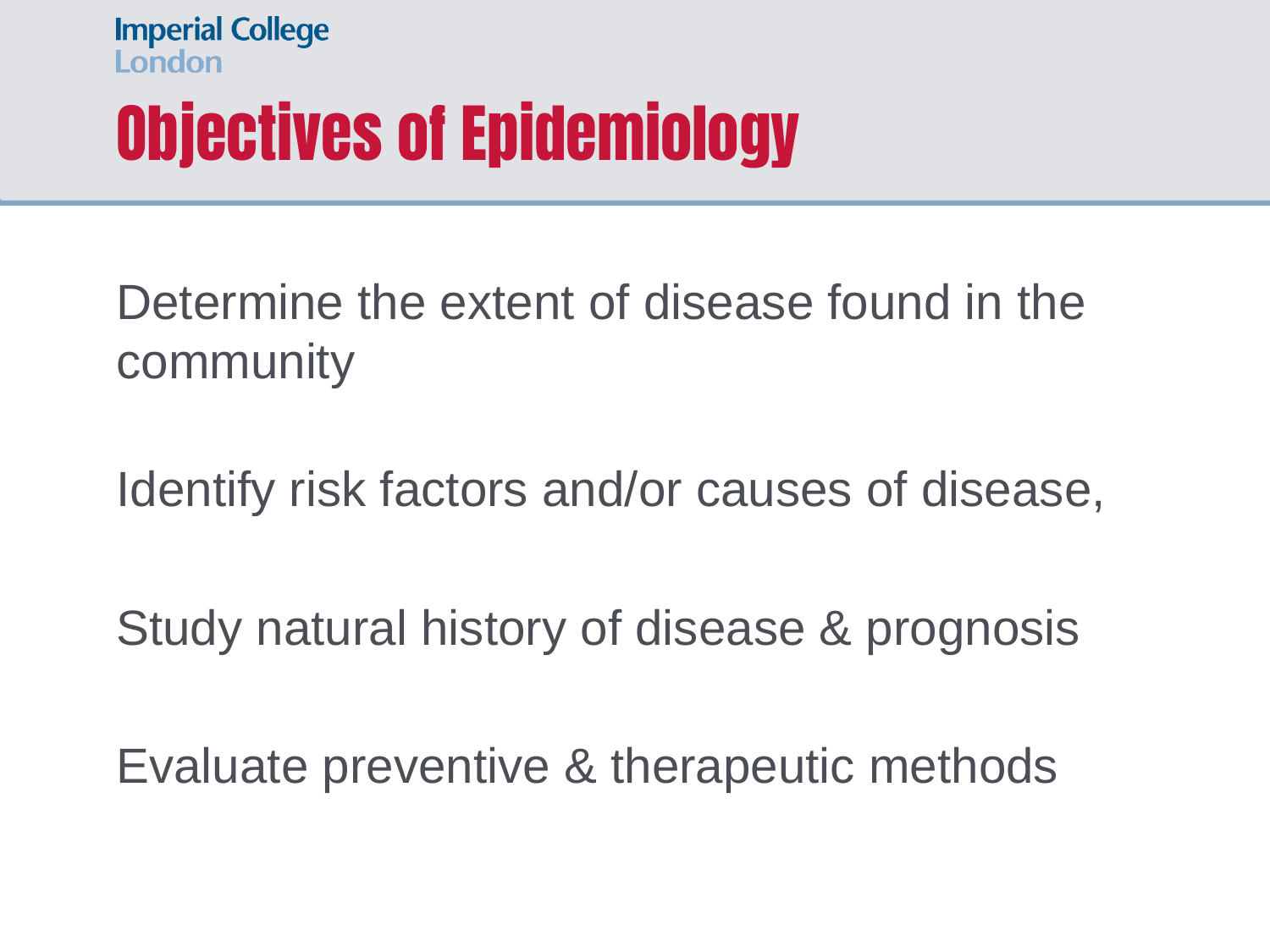

# Objectives of Epidemiology
Determine the extent of disease found in the community

Identify risk factors and/or causes of disease,

Study natural history of disease & prognosis

Evaluate preventive & therapeutic methods